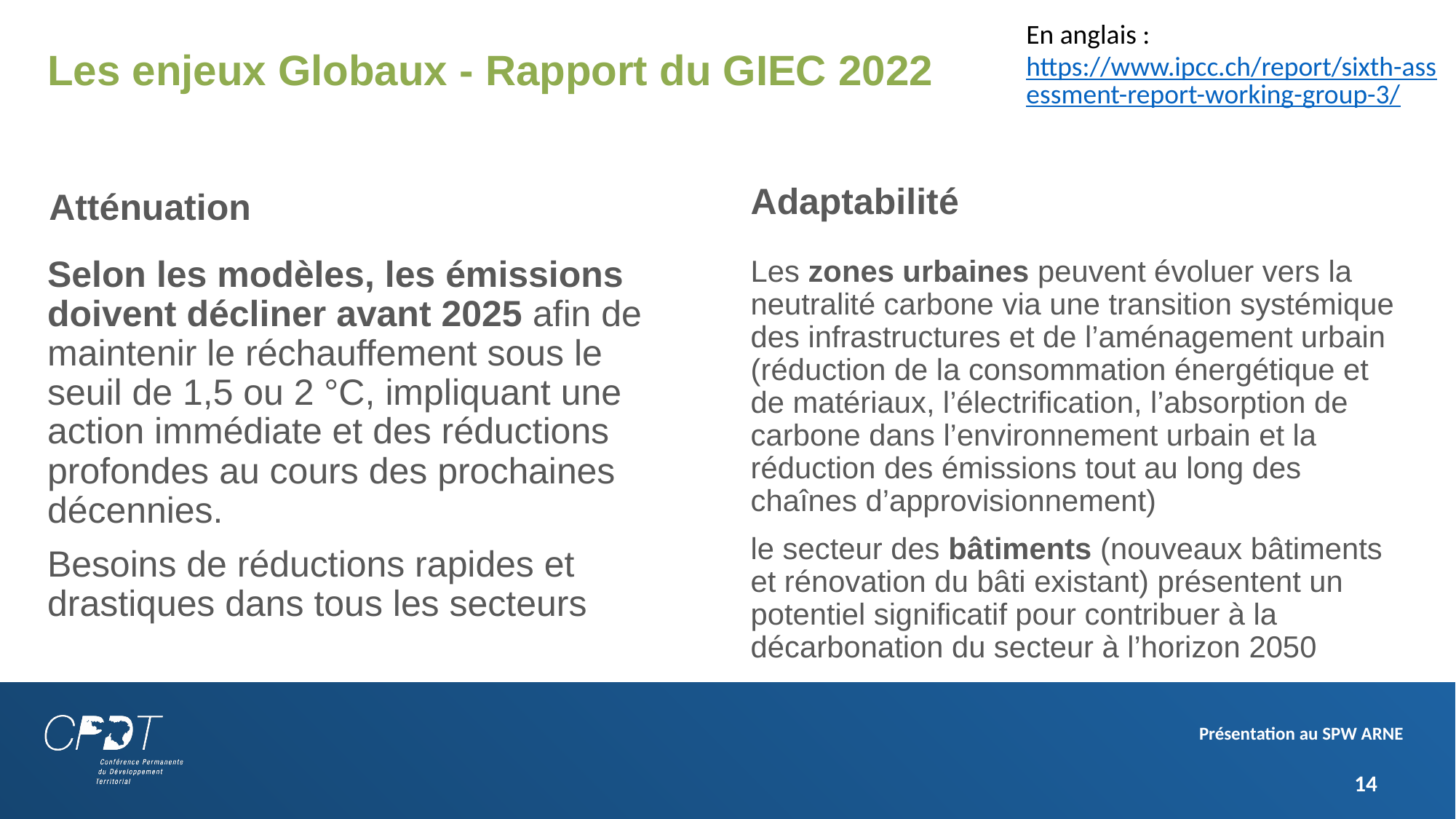

En anglais : https://www.ipcc.ch/report/sixth-assessment-report-working-group-3/

# Les enjeux Globaux - Rapport du GIEC 2022
Adaptabilité

Atténuation

Selon les modèles, les émissions doivent décliner avant 2025 afin de maintenir le réchauffement sous le seuil de 1,5 ou 2 °C, impliquant une action immédiate et des réductions profondes au cours des prochaines décennies.
Besoins de réductions rapides et drastiques dans tous les secteurs

Les zones urbaines peuvent évoluer vers la neutralité carbone via une transition systémique des infrastructures et de l’aménagement urbain (réduction de la consommation énergétique et de matériaux, l’électrification, l’absorption de carbone dans l’environnement urbain et la réduction des émissions tout au long des chaînes d’approvisionnement)
le secteur des bâtiments (nouveaux bâtiments et rénovation du bâti existant) présentent un potentiel significatif pour contribuer à la décarbonation du secteur à l’horizon 2050